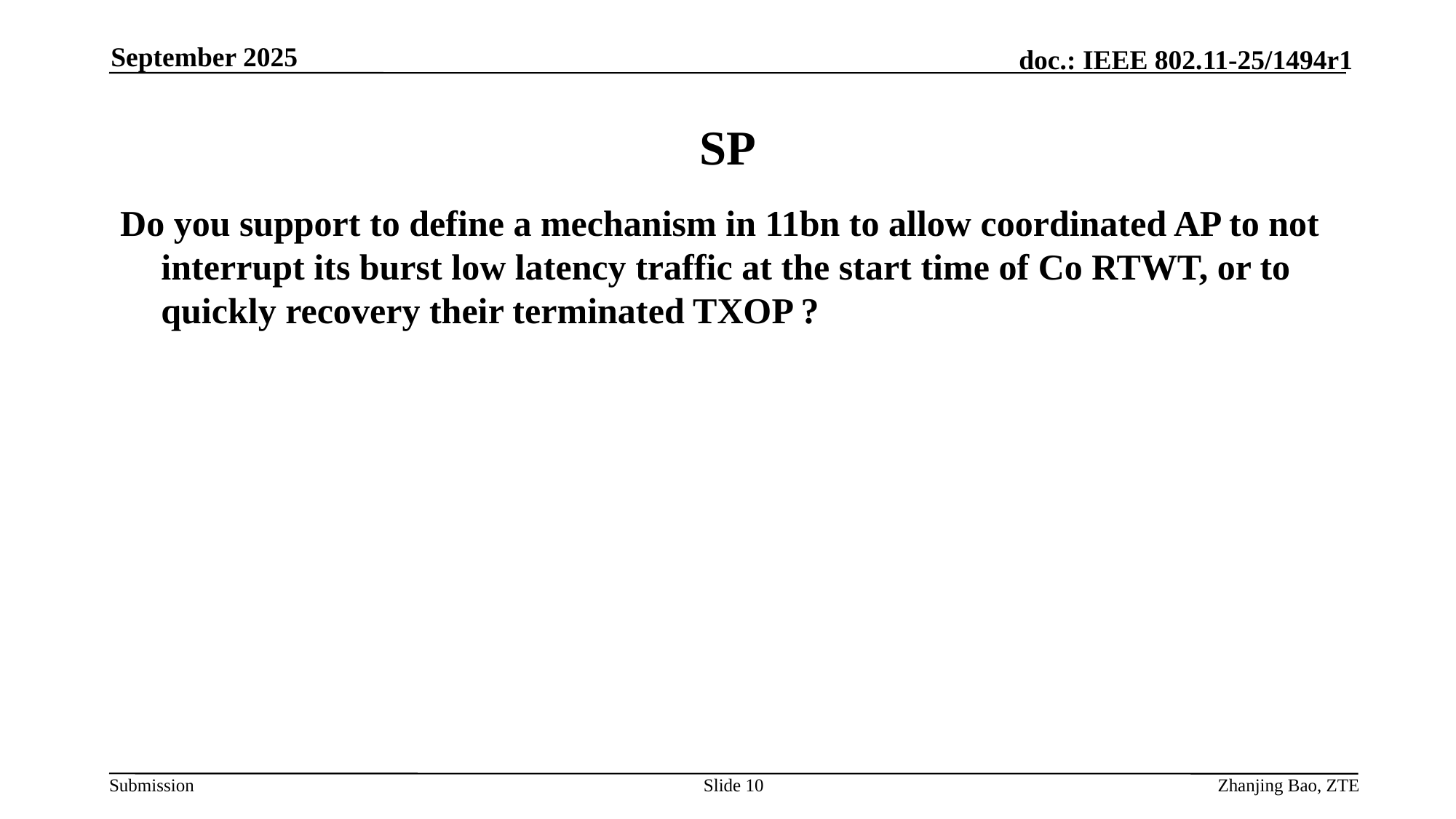

September 2025
# SP
Do you support to define a mechanism in 11bn to allow coordinated AP to not interrupt its burst low latency traffic at the start time of Co RTWT, or to quickly recovery their terminated TXOP ?
Slide 10
Zhanjing Bao, ZTE